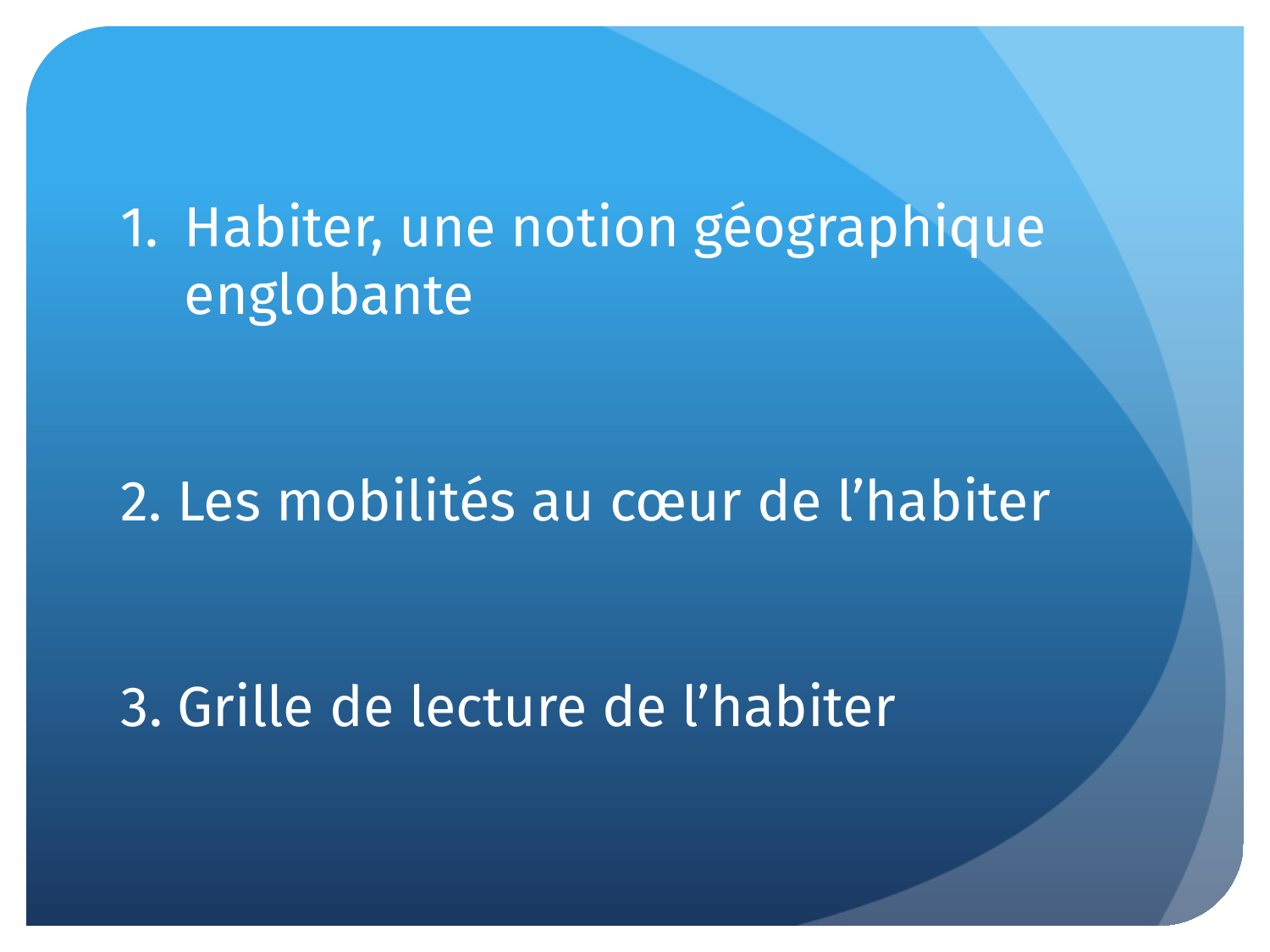

Habiter, une notion géographique englobante

2. Les mobilités au cœur de l’habiter

3. Grille de lecture de l’habiter